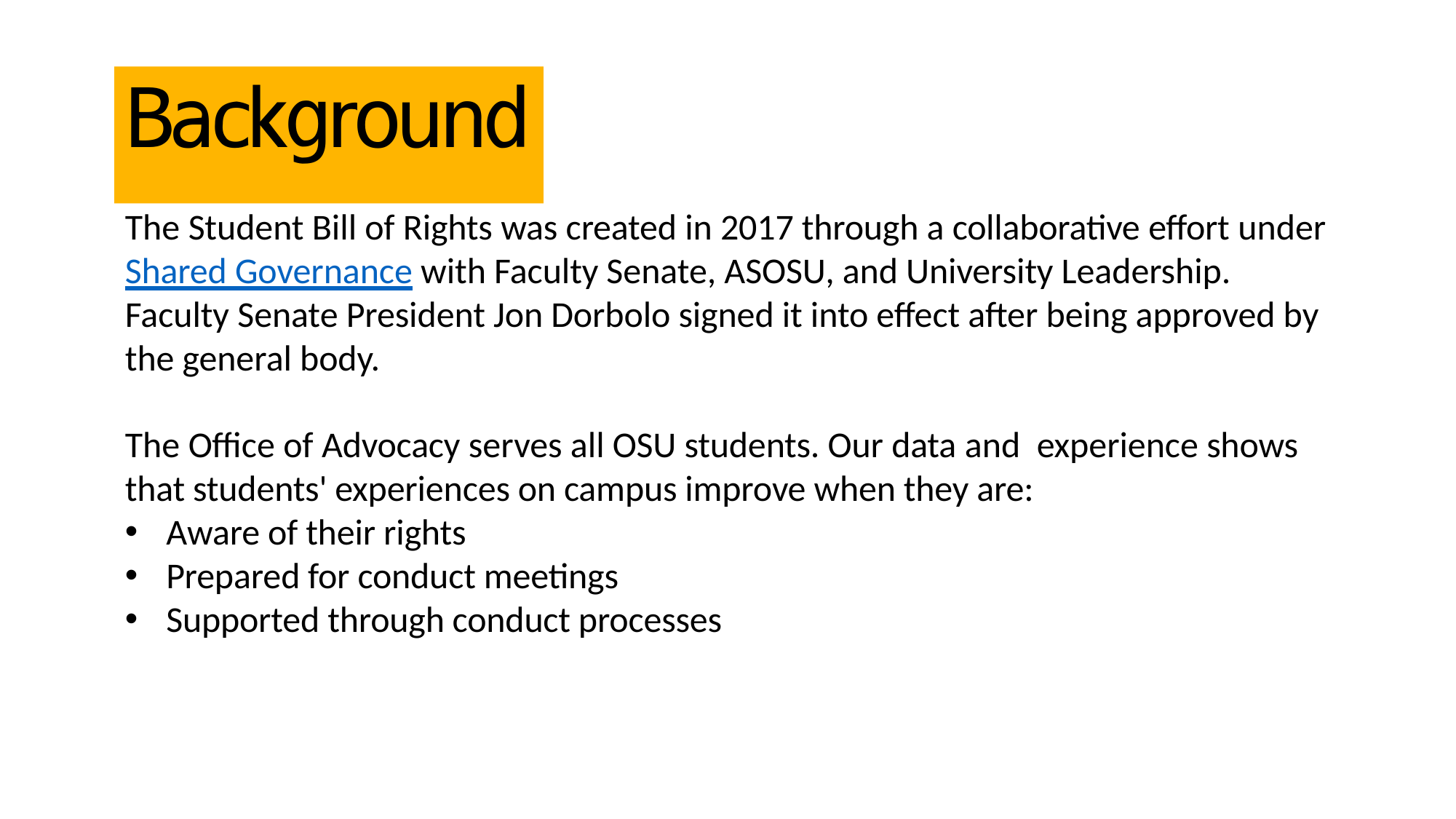

# Background
The Student Bill of Rights was created in 2017 through a collaborative effort under  Shared Governance with Faculty Senate, ASOSU, and University Leadership. Faculty Senate President Jon Dorbolo signed it into effect after being approved by the general body.

The Office of Advocacy serves all OSU students. Our data and  experience shows that students' experiences on campus improve when they are:
Aware of their rights
Prepared for conduct meetings
Supported through conduct processes